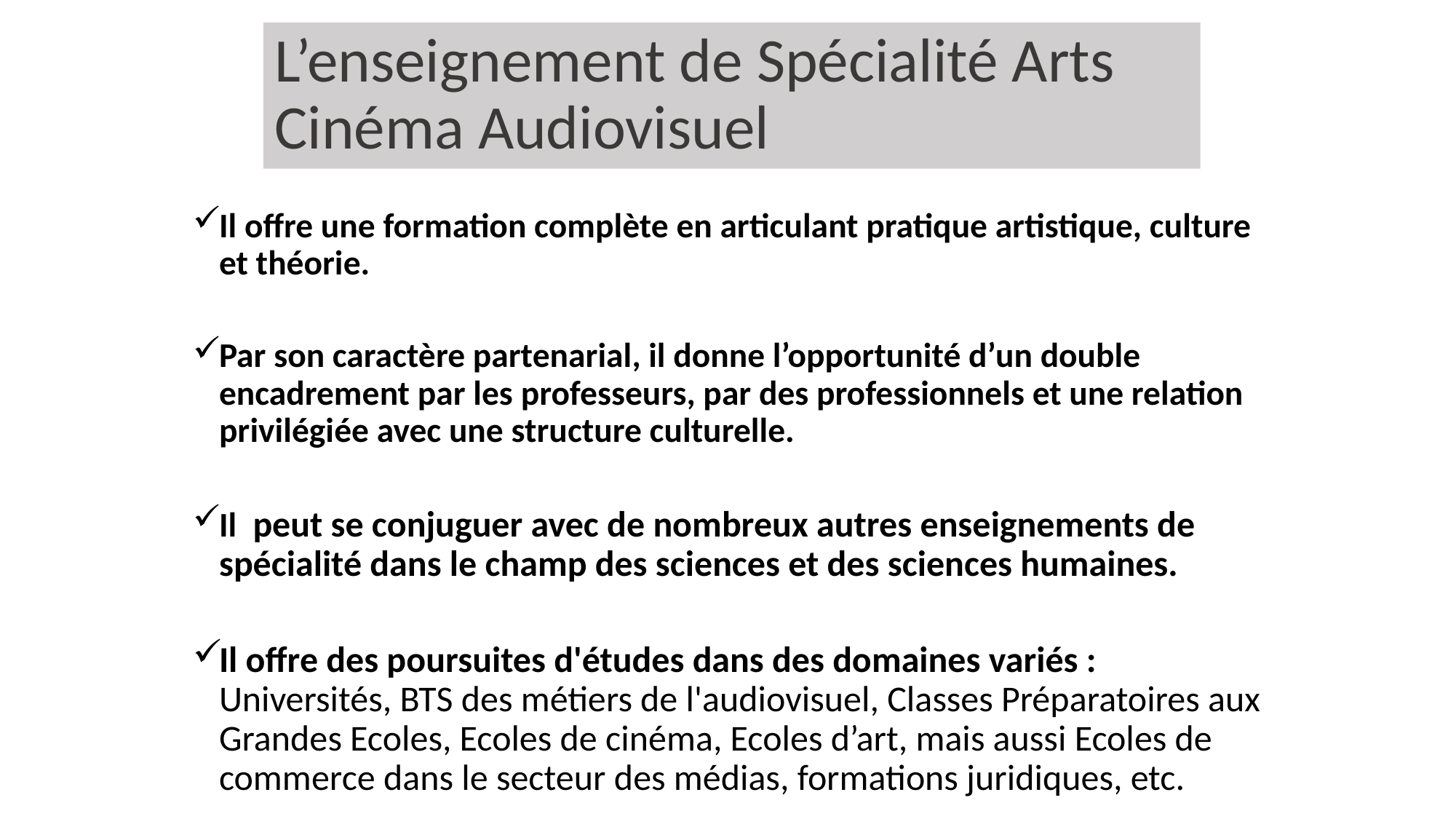

# L’enseignement de Spécialité Arts  Cinéma Audiovisuel

Il offre une formation complète en articulant pratique artistique, culture  et théorie.

Par son caractère partenarial, il donne l’opportunité d’un double encadrement par les professeurs, par des professionnels et une relation privilégiée avec une structure culturelle.

Il  peut se conjuguer avec de nombreux autres enseignements de spécialité dans le champ des sciences et des sciences humaines.

Il offre des poursuites d'études dans des domaines variés : Universités, BTS des métiers de l'audiovisuel, Classes Préparatoires aux Grandes Ecoles, Ecoles de cinéma, Ecoles d’art, mais aussi Ecoles de commerce dans le secteur des médias, formations juridiques, etc.